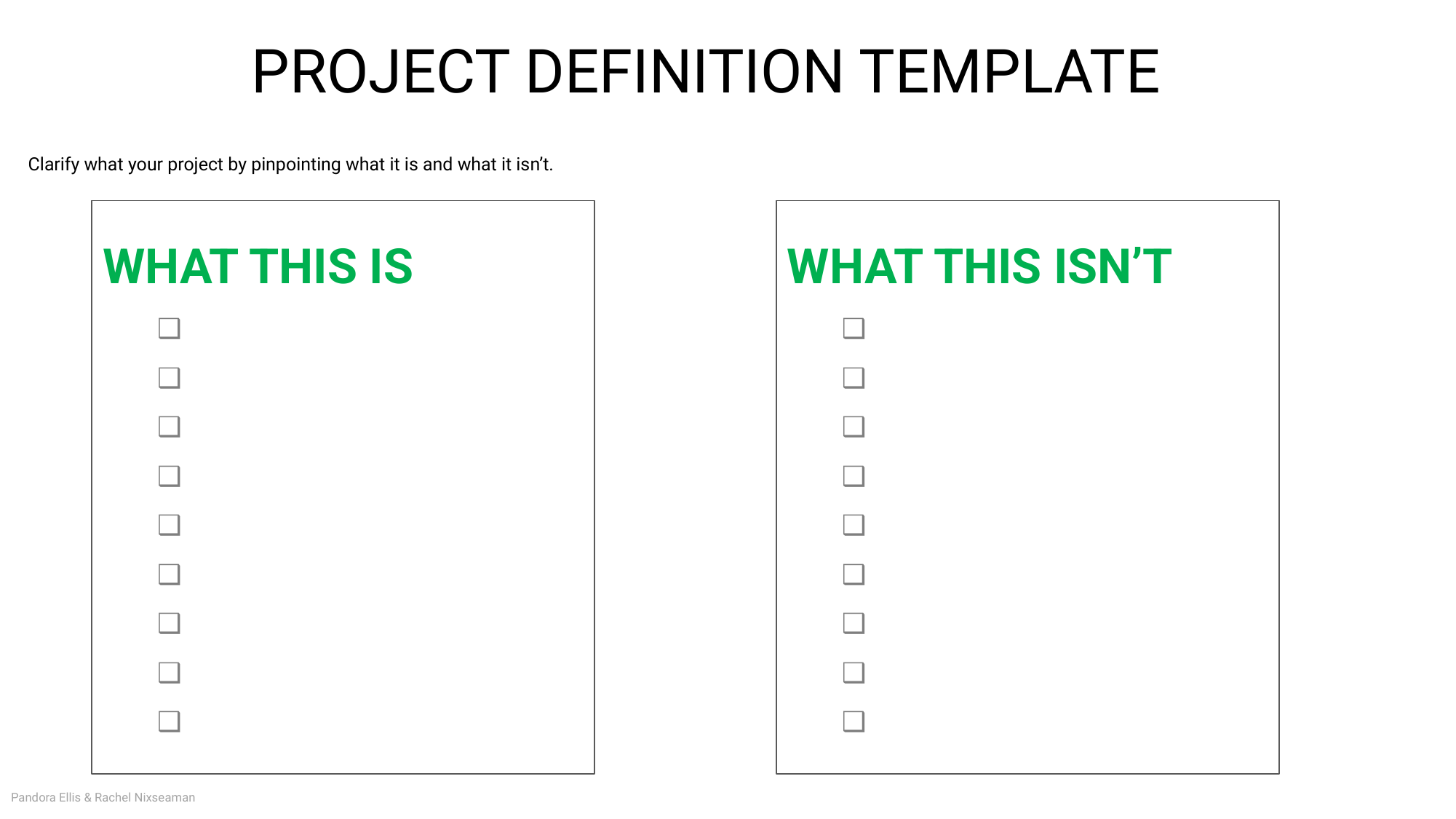

PROJECT DEFINITION TEMPLATE
Clarify what your project by pinpointing what it is and what it isn’t.
WHAT THIS ISN’T
OO
OOO
OOOOOO
OOO
OOOOOO
O
OO
OOOOOO
OOO

WHAT THIS IS
OO
OOO
OOOOOO
OOO
OOOOOO
O
OO
OOOOOO
OOO

Pandora Ellis & Rachel Nixseaman